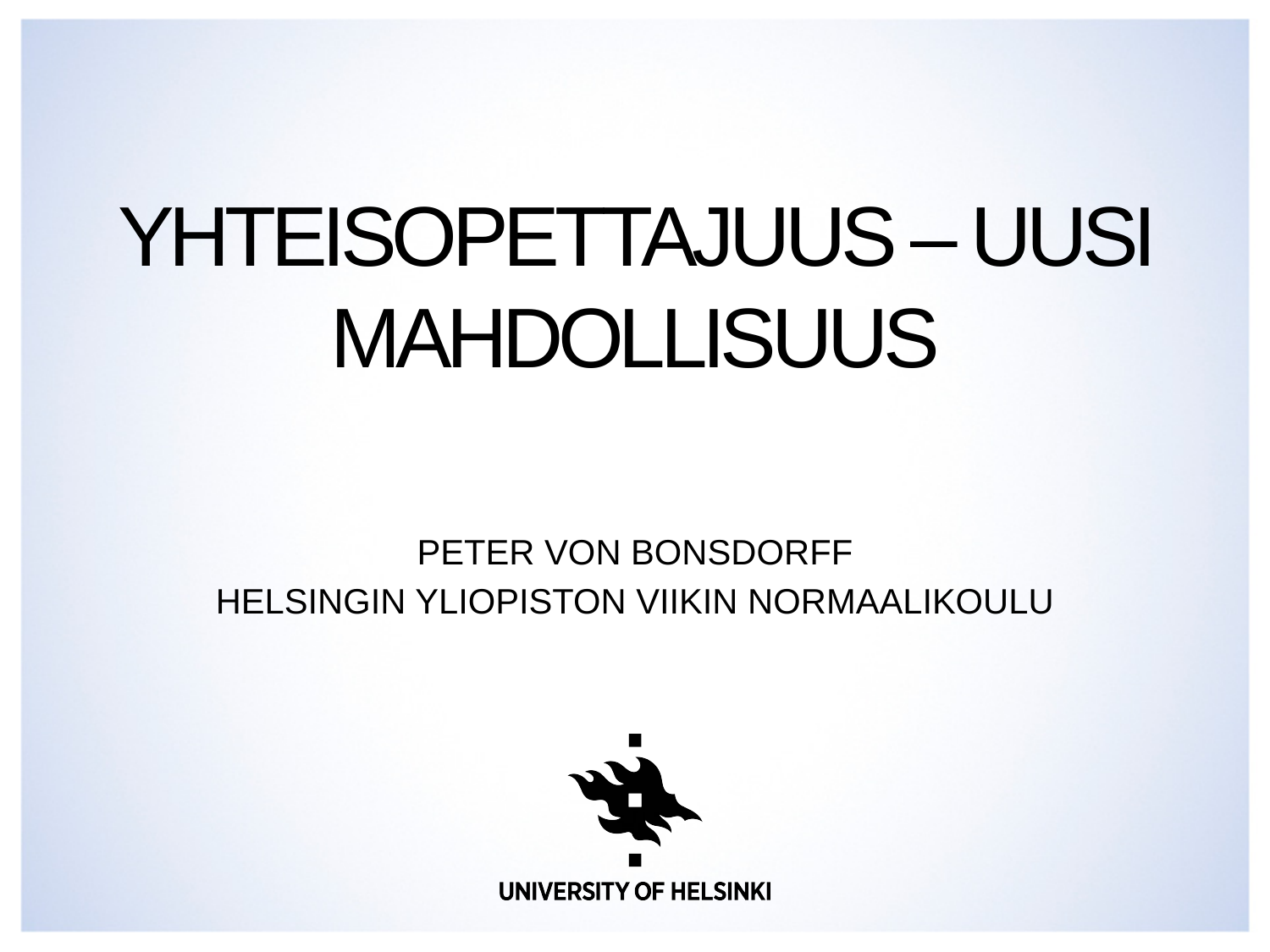

# Yhteisopettajuus – uusi mahdollisuus
Peter von bonsdorff
Helsingin yliopiston viikin normaalikoulu